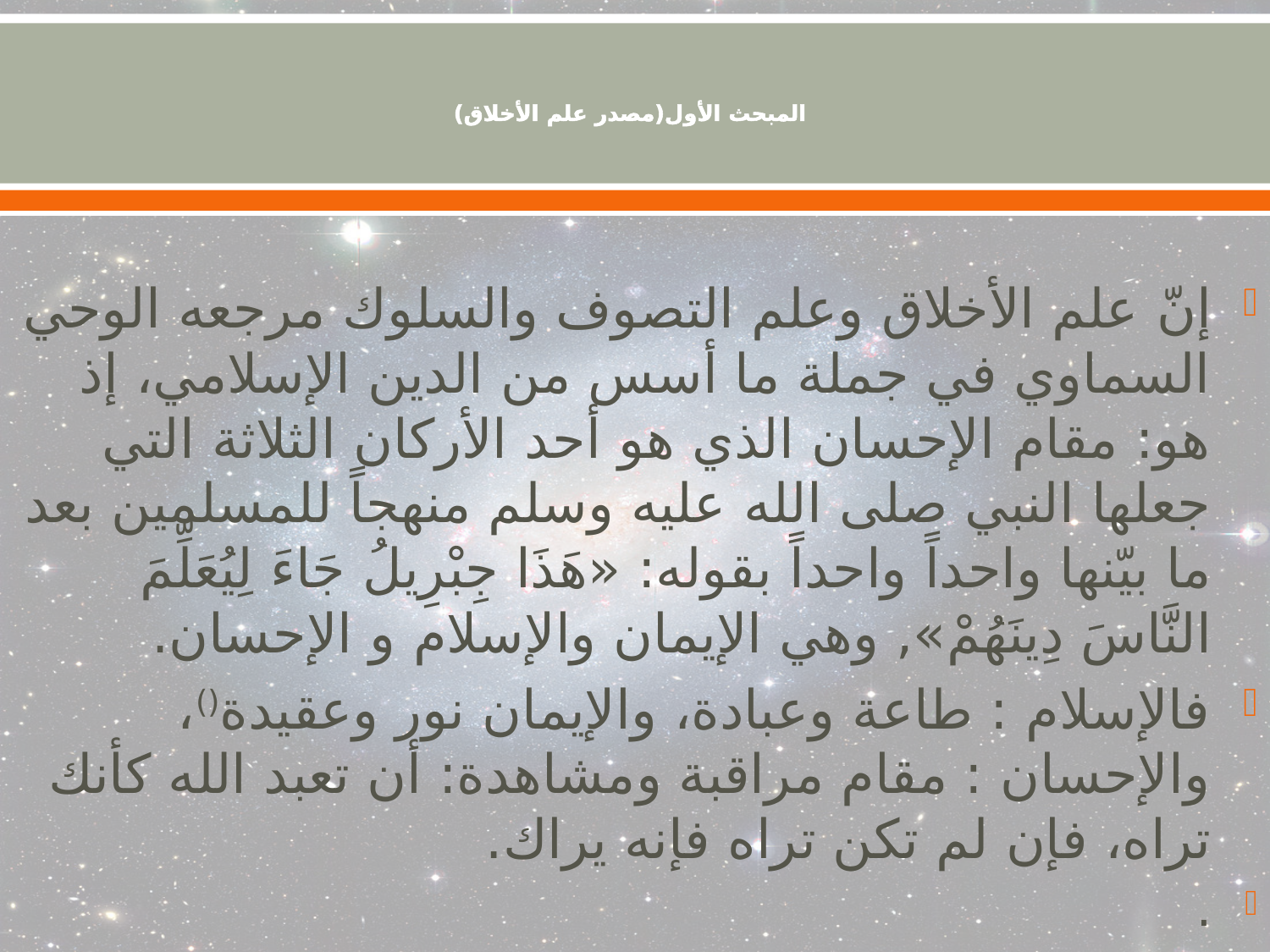

# المبحث الأول(مصدر علم الأخلاق)

إنّ علم الأخلاق وعلم التصوف والسلوك مرجعه الوحي السماوي في جملة ما أسس من الدين الإسلامي، إذ هو: مقام الإحسان الذي هو أحد الأركان الثلاثة التي جعلها النبي صلى الله عليه وسلم منهجاً للمسلمين بعد ما بيّنها واحداً واحداً بقوله: «هَذَا جِبْرِيلُ جَاءَ لِيُعَلِّمَ النَّاسَ دِينَهُمْ», وهي الإيمان والإسلام و الإحسان.
فالإسلام : طاعة وعبادة، والإيمان نور وعقيدة()، والإحسان : مقام مراقبة ومشاهدة: أن تعبد الله كأنك تراه، فإن لم تكن تراه فإنه يراك.
.